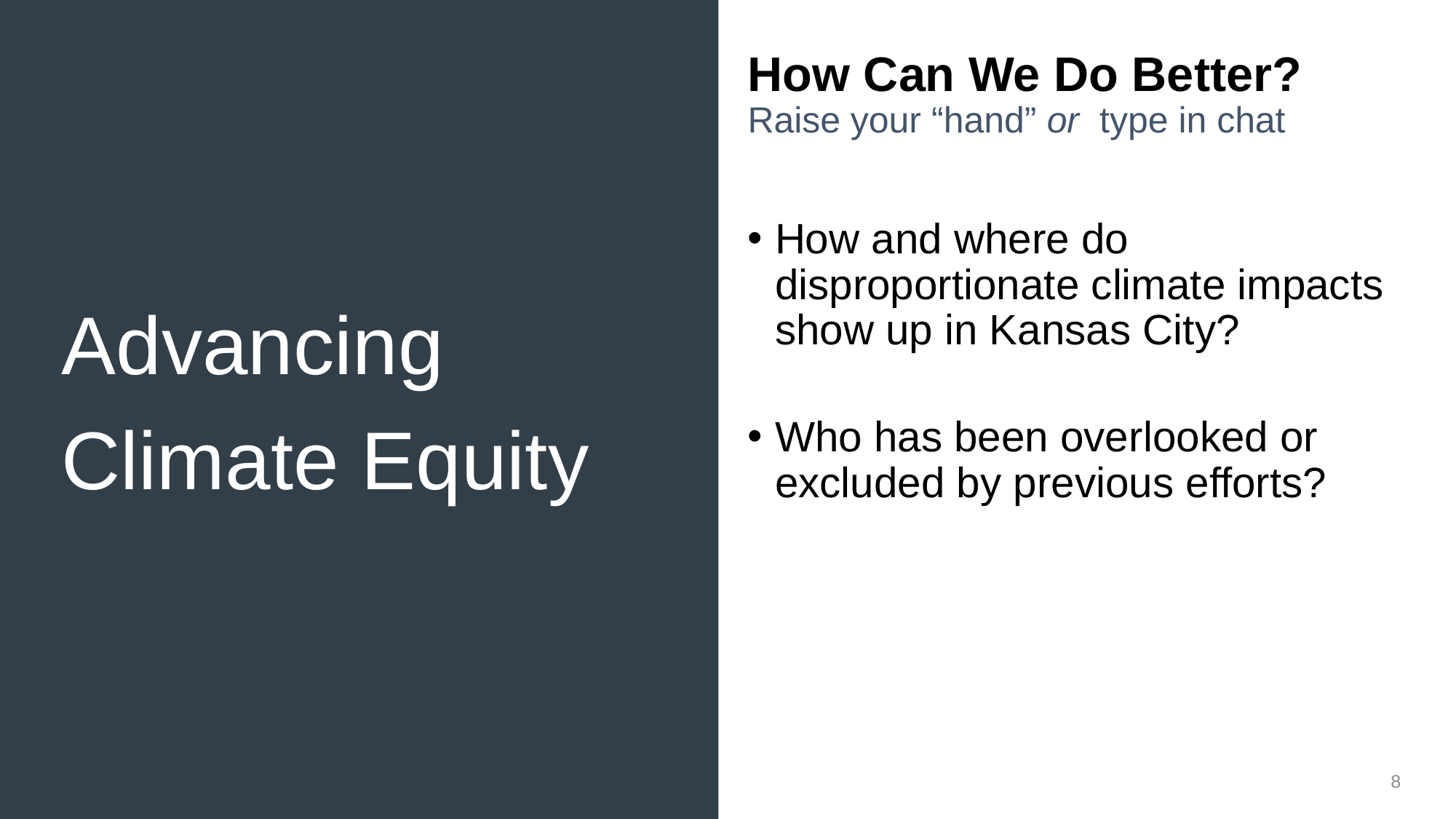

# Advancing Climate Equity
How Can We Do Better?
Raise your “hand” or  type in chat

How and where do disproportionate climate impacts show up in Kansas City?
Who has been overlooked or excluded by previous efforts?
8